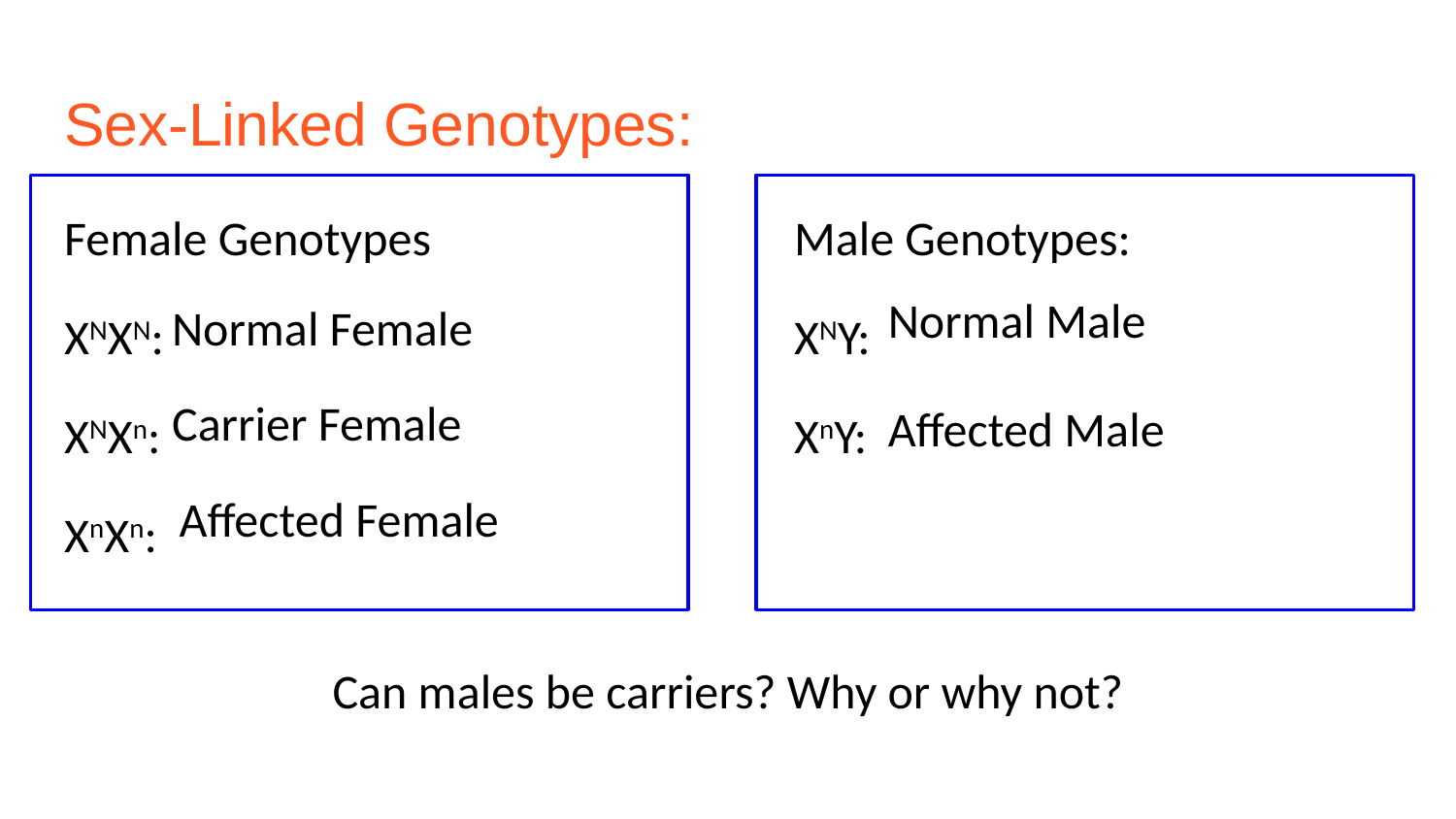

# Sex-Linked Genotypes:

Female Genotypes
XNXN:
XNXn:
XnXn:

Male Genotypes:
XNY:
XnY:

Normal Male
Normal Female
Carrier Female
Affected Male
Affected Female
Can males be carriers? Why or why not?